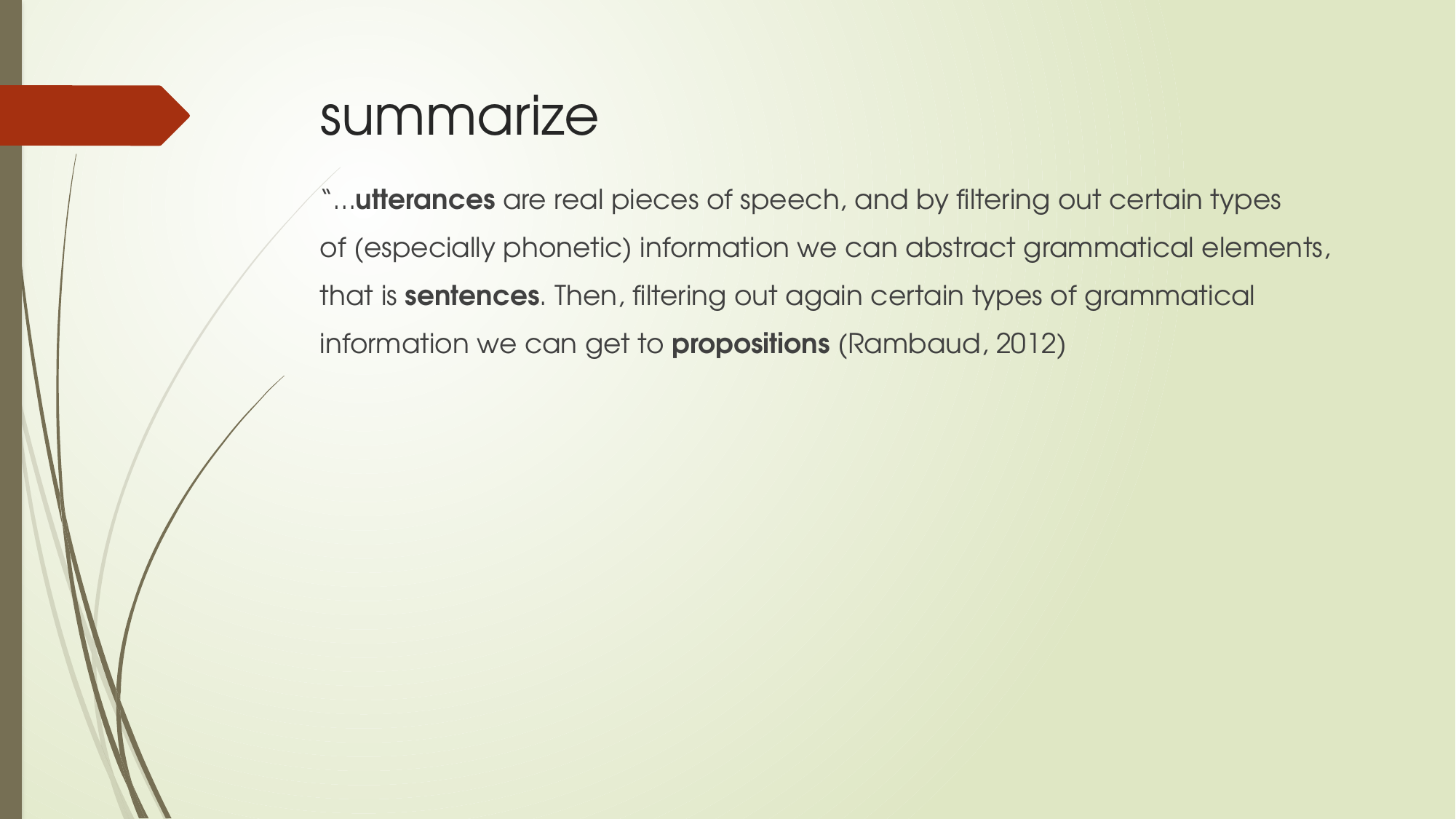

# summarize
“…utterances are real pieces of speech, and by filtering out certain types
of (especially phonetic) information we can abstract grammatical elements,
that is sentences. Then, filtering out again certain types of grammatical
information we can get to propositions (Rambaud, 2012)